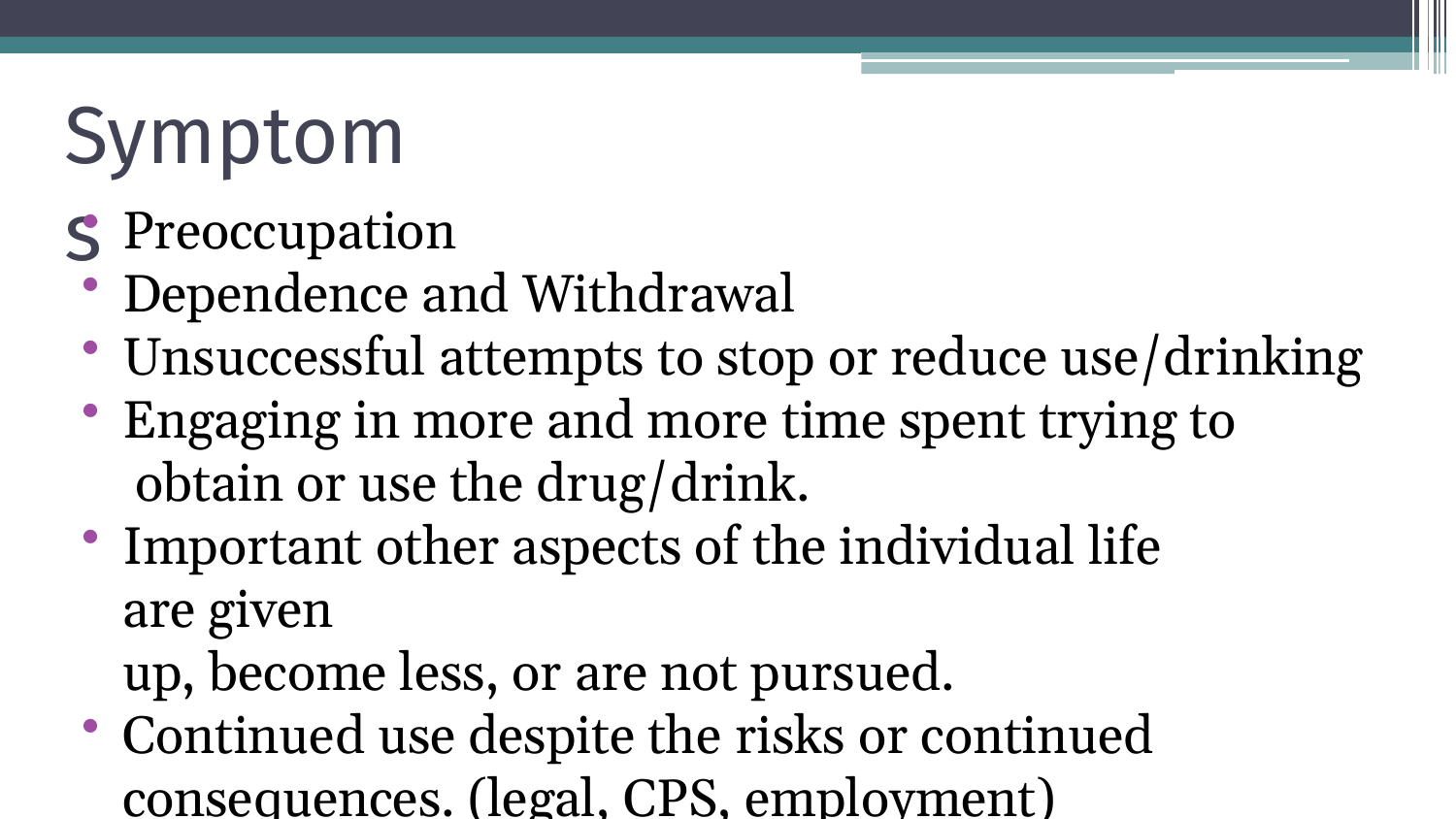

# Symptoms
Preoccupation
Dependence and Withdrawal
Unsuccessful attempts to stop or reduce use/drinking
Engaging in more and more time spent trying to  obtain or use the drug/drink.
Important other aspects of the individual life are given
up, become less, or are not pursued.
Continued use despite the risks or continued
consequences. (legal, CPS, employment)